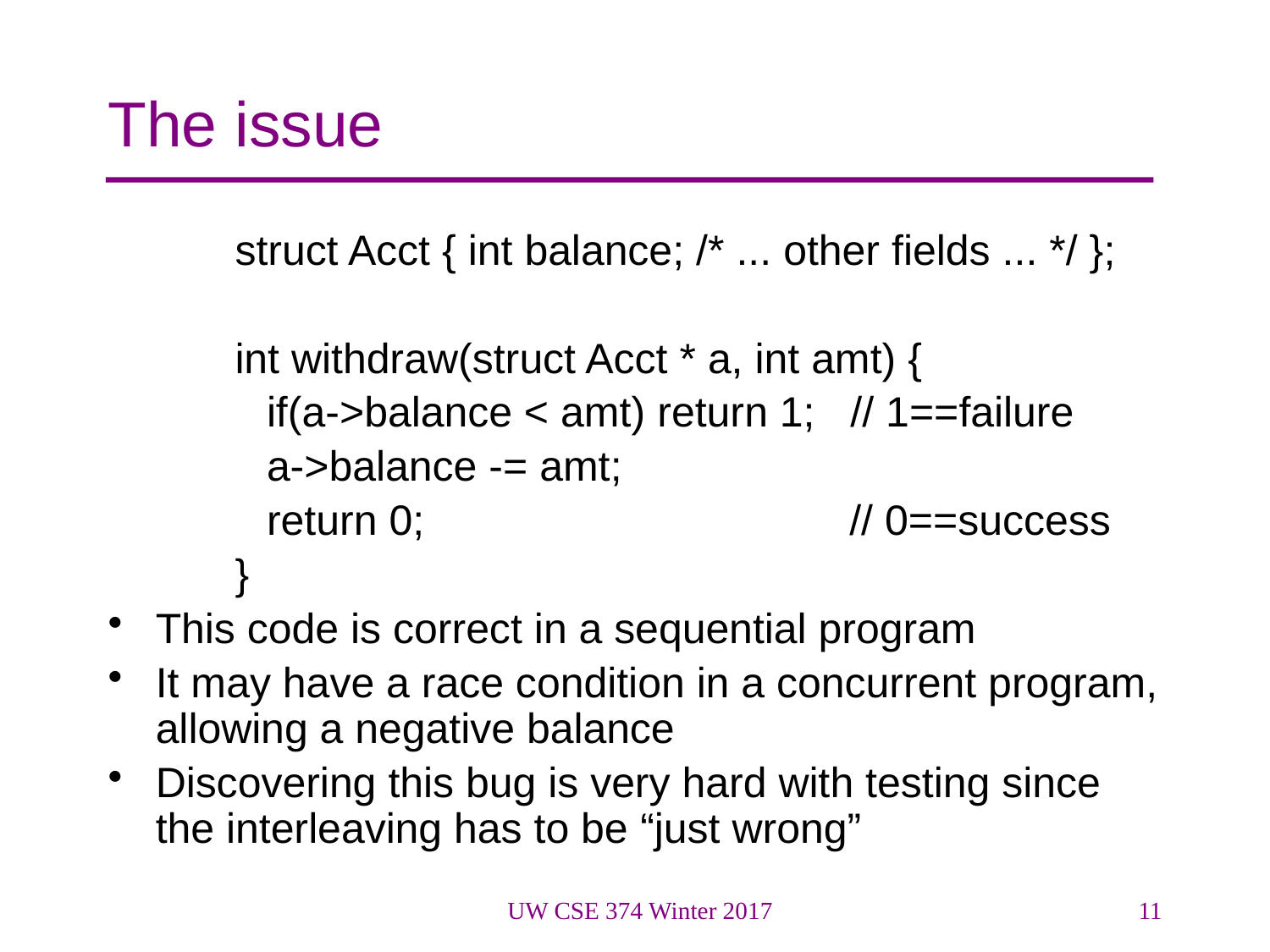

# The issue
struct Acct { int balance; /* ... other fields ... */ };

int withdraw(struct Acct * a, int amt) {
	if(a->balance < amt) return 1;   // 1==failure
	a->balance -= amt;
	return 0;                                    // 0==success
}
This code is correct in a sequential program
It may have a race condition in a concurrent program, allowing a negative balance
Discovering this bug is very hard with testing since the interleaving has to be “just wrong”
UW CSE 374 Winter 2017
11